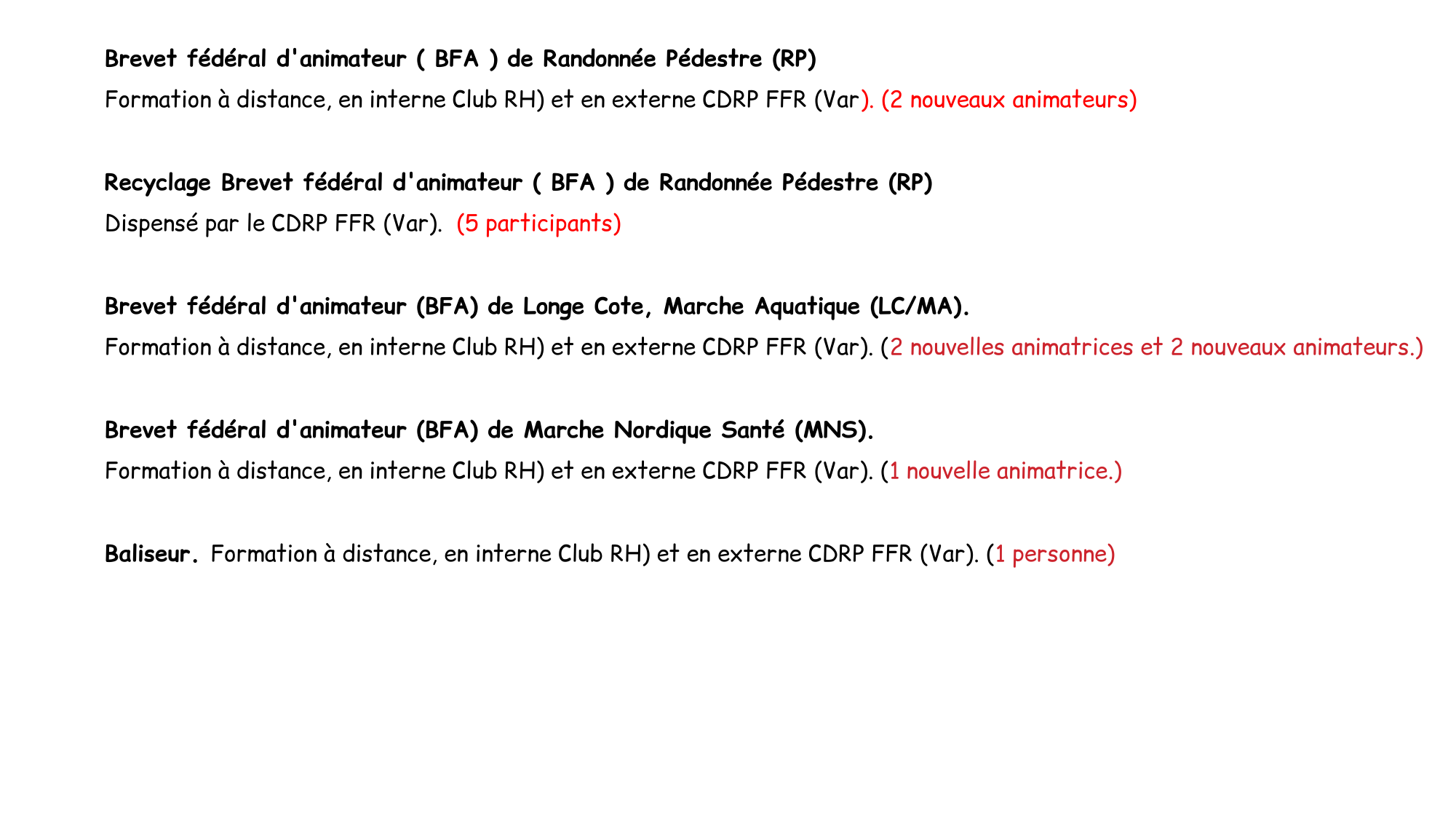

Brevet fédéral d'animateur ( BFA ) de Randonnée Pédestre (RP)
Formation à distance, en interne Club RH) et en externe CDRP FFR (Var). (2 nouveaux animateurs)

Recyclage Brevet fédéral d'animateur ( BFA ) de Randonnée Pédestre (RP)
Dispensé par le CDRP FFR (Var).  (5 participants)

Brevet fédéral d'animateur (BFA) de Longe Cote, Marche Aquatique (LC/MA).
Formation à distance, en interne Club RH) et en externe CDRP FFR (Var). (2 nouvelles animatrices et 2 nouveaux animateurs.)

Brevet fédéral d'animateur (BFA) de Marche Nordique Santé (MNS).
Formation à distance, en interne Club RH) et en externe CDRP FFR (Var). (1 nouvelle animatrice.)

Baliseur. Formation à distance, en interne Club RH) et en externe CDRP FFR (Var). (1 personne)